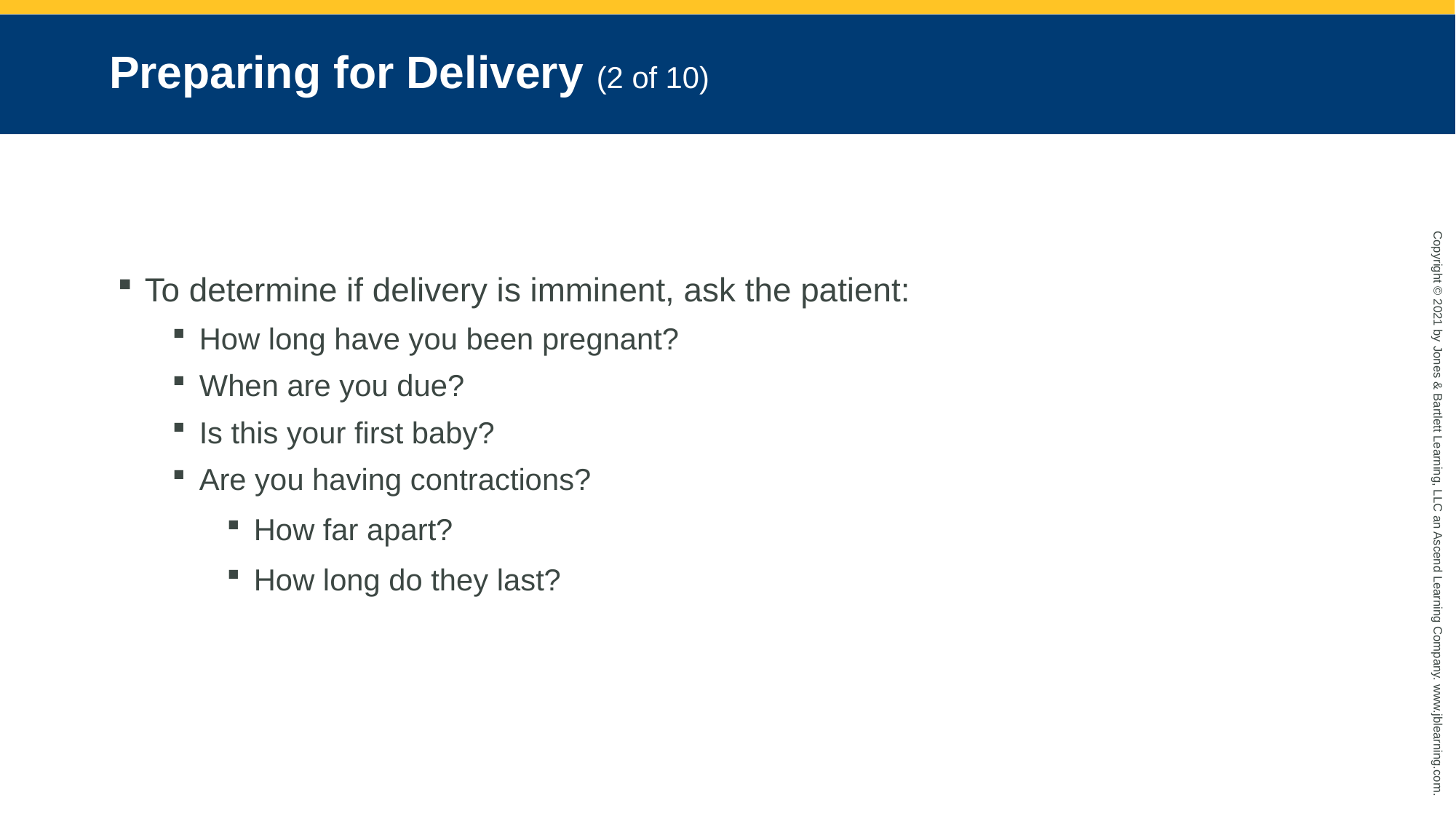

# Preparing for Delivery (2 of 10)
To determine if delivery is imminent, ask the patient:
How long have you been pregnant?
When are you due?
Is this your first baby?
Are you having contractions?
How far apart?
How long do they last?